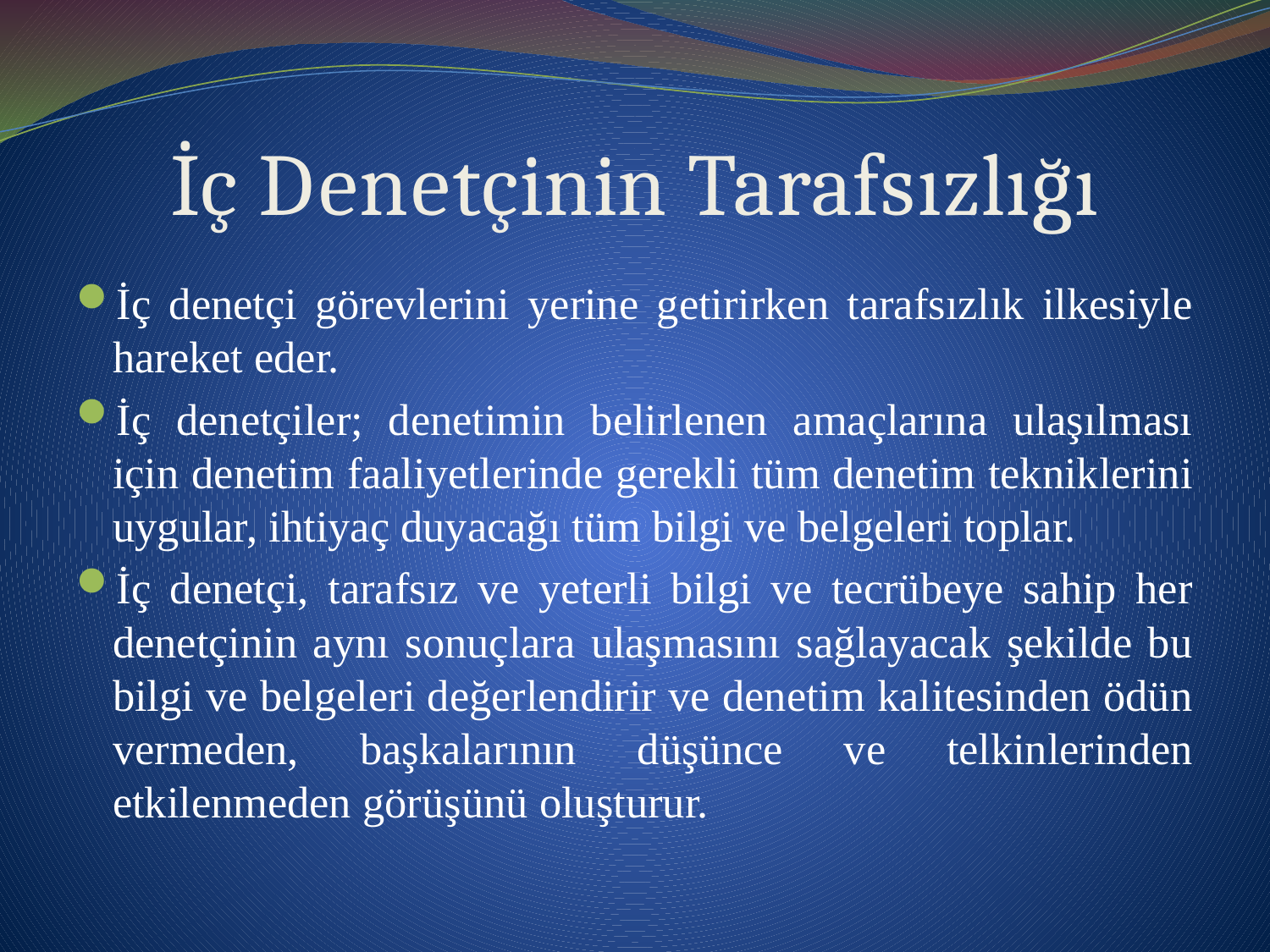

# İç Denetçinin Tarafsızlığı
İç denetçi görevlerini yerine getirirken tarafsızlık ilkesiyle hareket eder.
İç denetçiler; denetimin belirlenen amaçlarına ulaşılması için denetim faaliyetlerinde gerekli tüm denetim tekniklerini uygular, ihtiyaç duyacağı tüm bilgi ve belgeleri toplar.
İç denetçi, tarafsız ve yeterli bilgi ve tecrübeye sahip her denetçinin aynı sonuçlara ulaşmasını sağlayacak şekilde bu bilgi ve belgeleri değerlendirir ve denetim kalitesinden ödün vermeden, başkalarının düşünce ve telkinlerinden etkilenmeden görüşünü oluşturur.